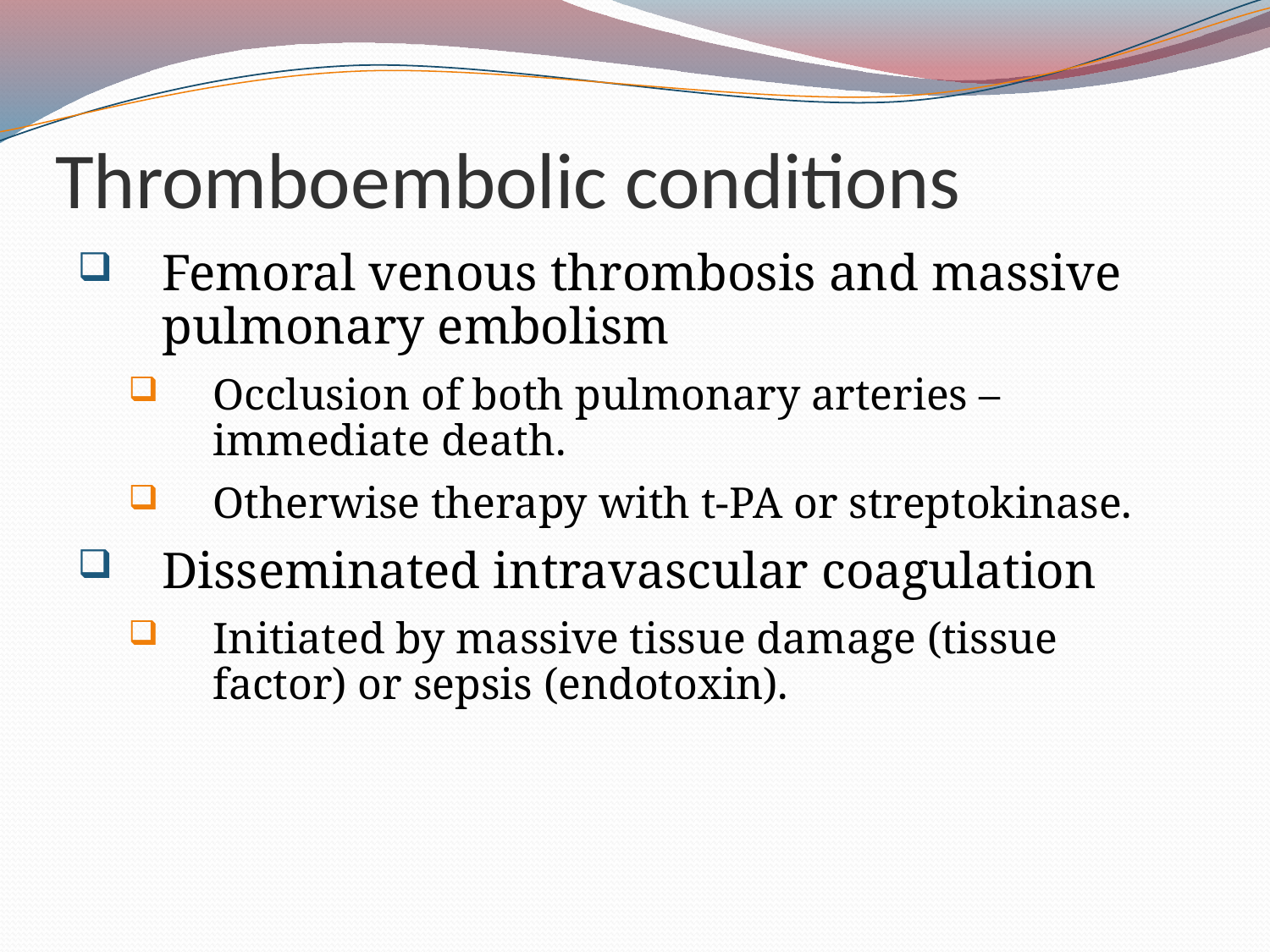

# Thromboembolic conditions
Femoral venous thrombosis and massive pulmonary embolism
Occlusion of both pulmonary arteries – immediate death.
Otherwise therapy with t-PA or streptokinase.
Disseminated intravascular coagulation
Initiated by massive tissue damage (tissue factor) or sepsis (endotoxin).